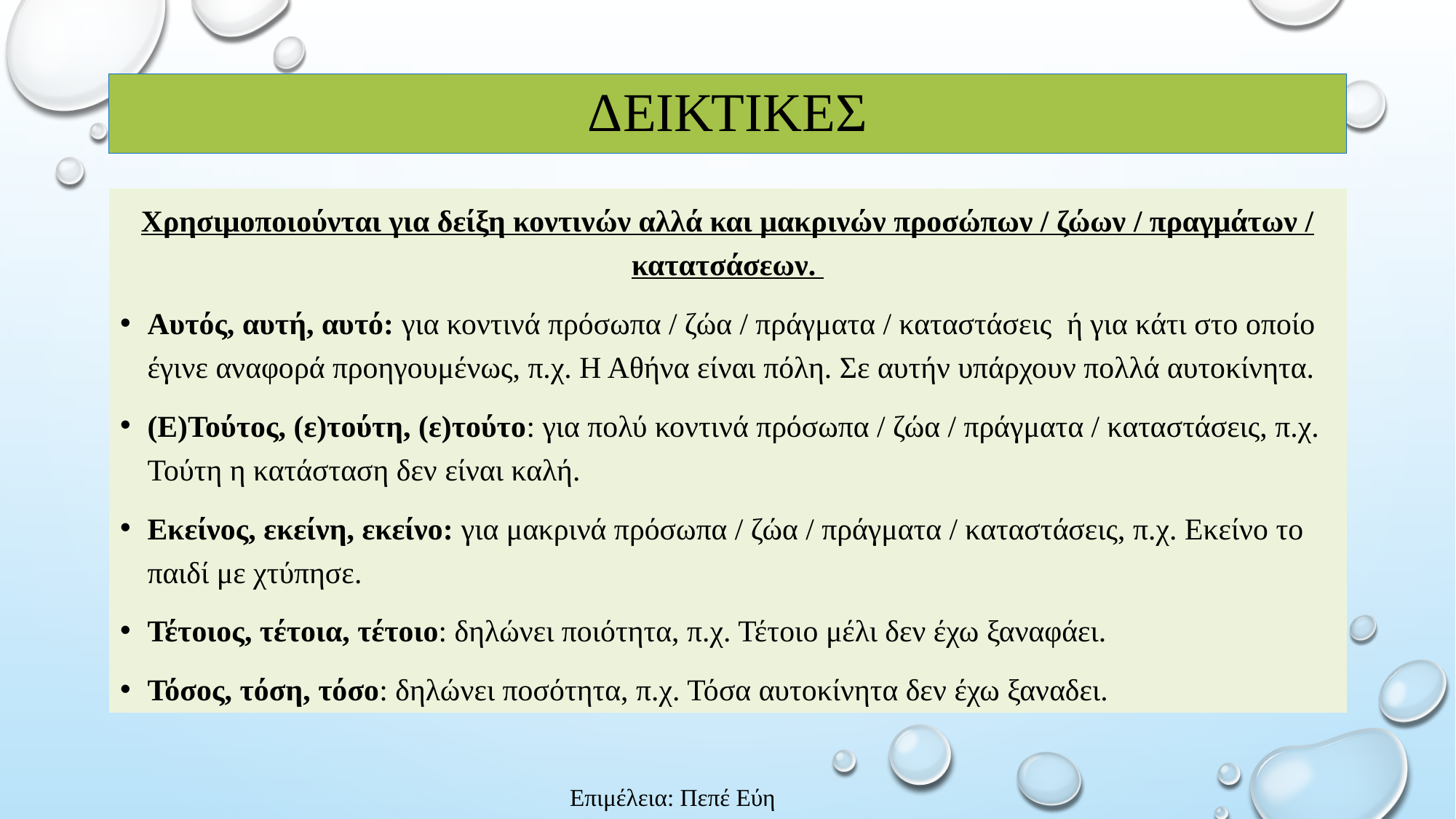

# δεικτικεσ
Χρησιμοποιούνται για δείξη κοντινών αλλά και μακρινών προσώπων / ζώων / πραγμάτων / κατατσάσεων.
Αυτός, αυτή, αυτό: για κοντινά πρόσωπα / ζώα / πράγματα / καταστάσεις  ή για κάτι στο οποίο έγινε αναφορά προηγουμένως, π.χ. Η Αθήνα είναι πόλη. Σε αυτήν υπάρχουν πολλά αυτοκίνητα.
(Ε)Τούτος, (ε)τούτη, (ε)τούτο: για πολύ κοντινά πρόσωπα / ζώα / πράγματα / καταστάσεις, π.χ.  Τούτη η κατάσταση δεν είναι καλή.
Εκείνος, εκείνη, εκείνο: για μακρινά πρόσωπα / ζώα / πράγματα / καταστάσεις, π.χ. Εκείνο το παιδί με χτύπησε.
Τέτοιος, τέτοια, τέτοιο: δηλώνει ποιότητα, π.χ. Τέτοιο μέλι δεν έχω ξαναφάει.
Τόσος, τόση, τόσο: δηλώνει ποσότητα, π.χ. Τόσα αυτοκίνητα δεν έχω ξαναδει.
Επιμέλεια: Πεπέ Εύη